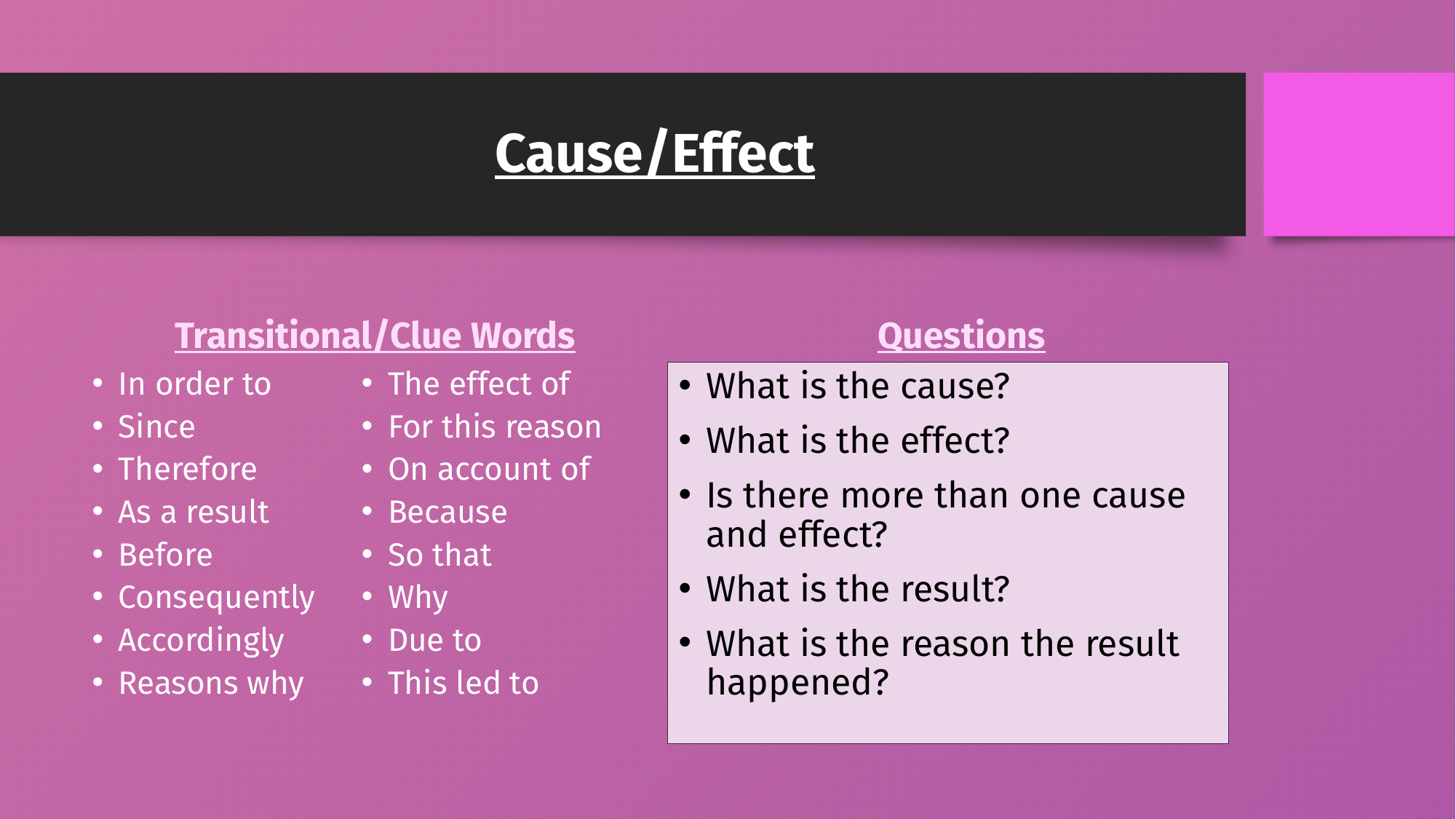

# Cause/Effect
Transitional/Clue Words
Questions
In order to
Since
Therefore
As a result
Before
Consequently
Accordingly
Reasons why
The effect of
For this reason
On account of
Because
So that
Why
Due to
This led to

What is the cause?
What is the effect?
Is there more than one cause and effect?
What is the result?
What is the reason the result happened?